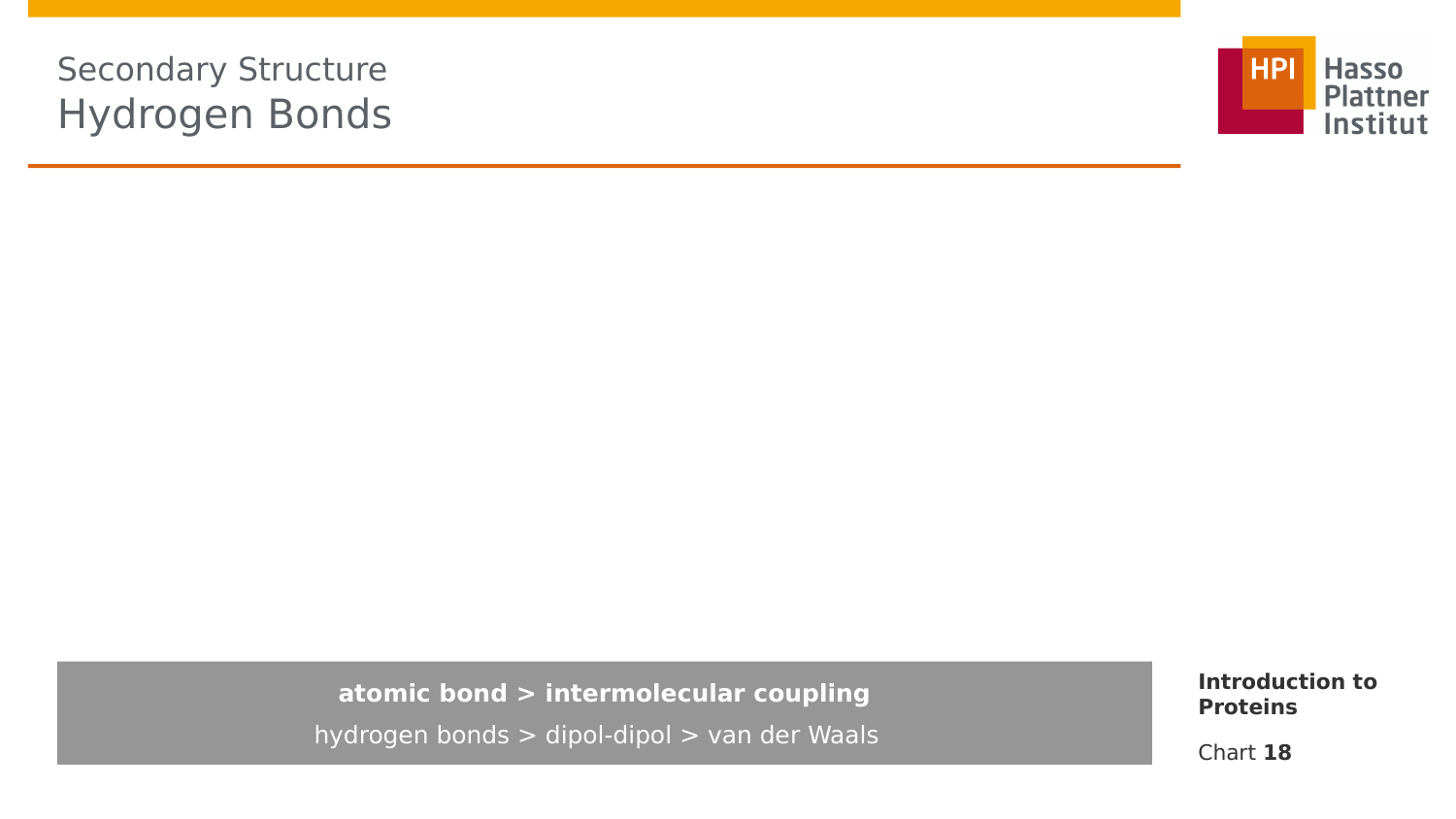

# Secondary Structure Hydrogen Bonds
atomic bond > intermolecular coupling
hydrogen bonds > dipol-dipol > van der Waals
Introduction to Proteins
Chart 18